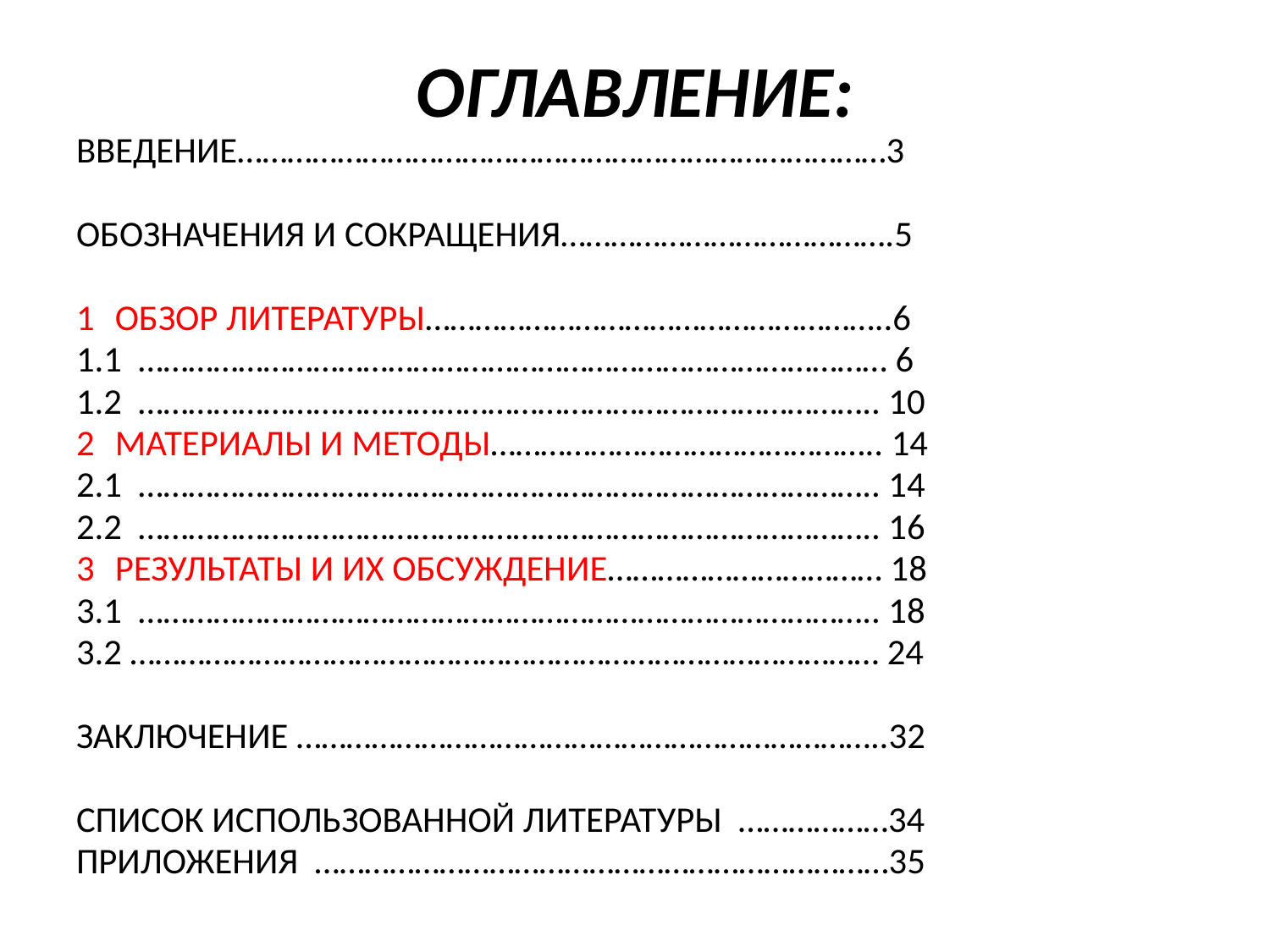

# ОГЛАВЛЕНИЕ:
ВВЕДЕНИЕ……………………………………………………………………3

ОБОЗНАЧЕНИЯ И СОКРАЩЕНИЯ………………………………….5

ОБЗОР ЛИТЕРАТУРЫ………………………………………………..6
1.1  ……………………………………………………………………………… 6
1.2  …………………………………………………………………………….. 10
МАТЕРИАЛЫ И МЕТОДЫ……………………………………….. 14
2.1  …………………………………………………………………………….. 14
2.2  …………………………………………………………………………….. 16
РЕЗУЛЬТАТЫ И ИХ ОБСУЖДЕНИЕ…………………………… 18
3.1  …………………………………………………………………………….. 18
3.2 ……………………………………………………………………………… 24

ЗАКЛЮЧЕНИЕ ……………………………………………………………..32

СПИСОК ИСПОЛЬЗОВАННОЙ ЛИТЕРАТУРЫ  ………………34
ПРИЛОЖЕНИЯ  ……………………………………………………………35